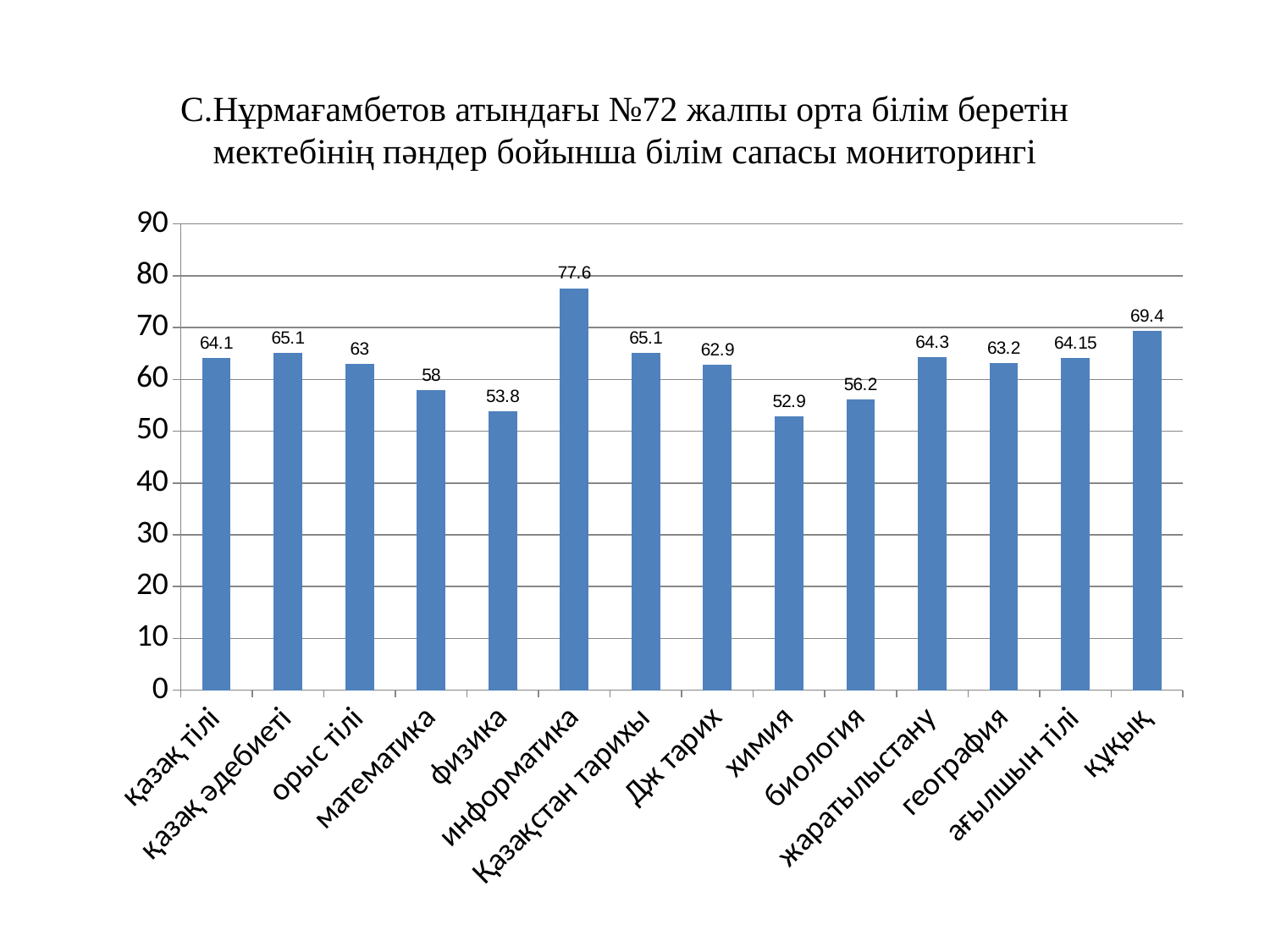

# С.Нұрмағамбетов атындағы №72 жалпы орта білім беретін мектебінің пәндер бойынша білім сапасы мониторингі

### Chart

| Category | Ряд 1 |
|---|---|
| қазақ тілі | 64.1 |
| қазақ әдебиеті | 65.1 |
| орыс тілі | 63.0 |
| математика | 58.0 |
| физика | 53.8 |
| информатика | 77.6 |
| Қазақстан тарихы | 65.1 |
| Дж тарих | 62.9 |
| химия | 52.9 |
| биология | 56.2 |
| жаратылыстану | 64.3 |
| география | 63.2 |
| ағылшын тілі | 64.15 |
| құқық | 69.4 |